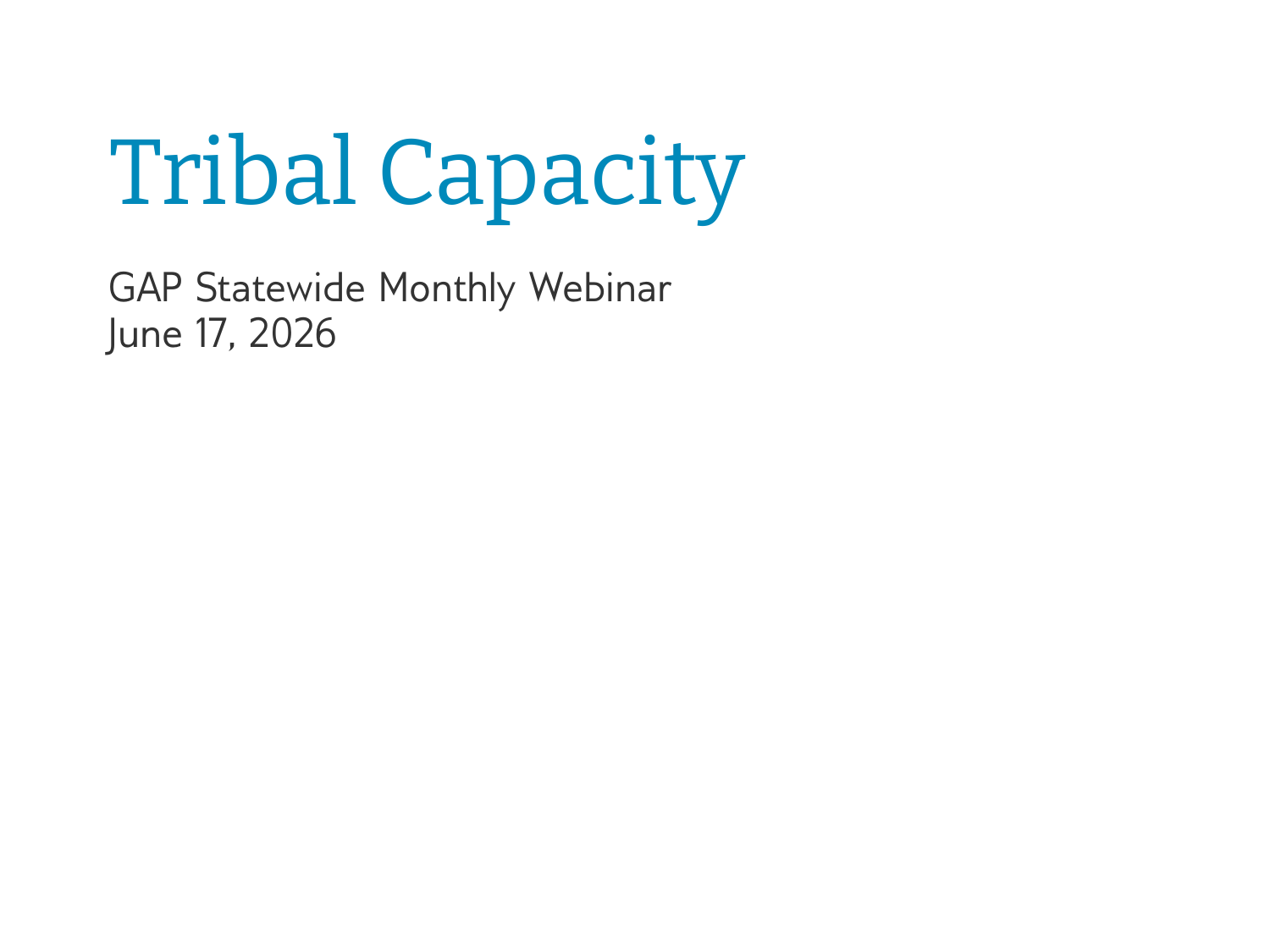

# Tribal Capacity
GAP Statewide Monthly Webinar
June 17, 2026